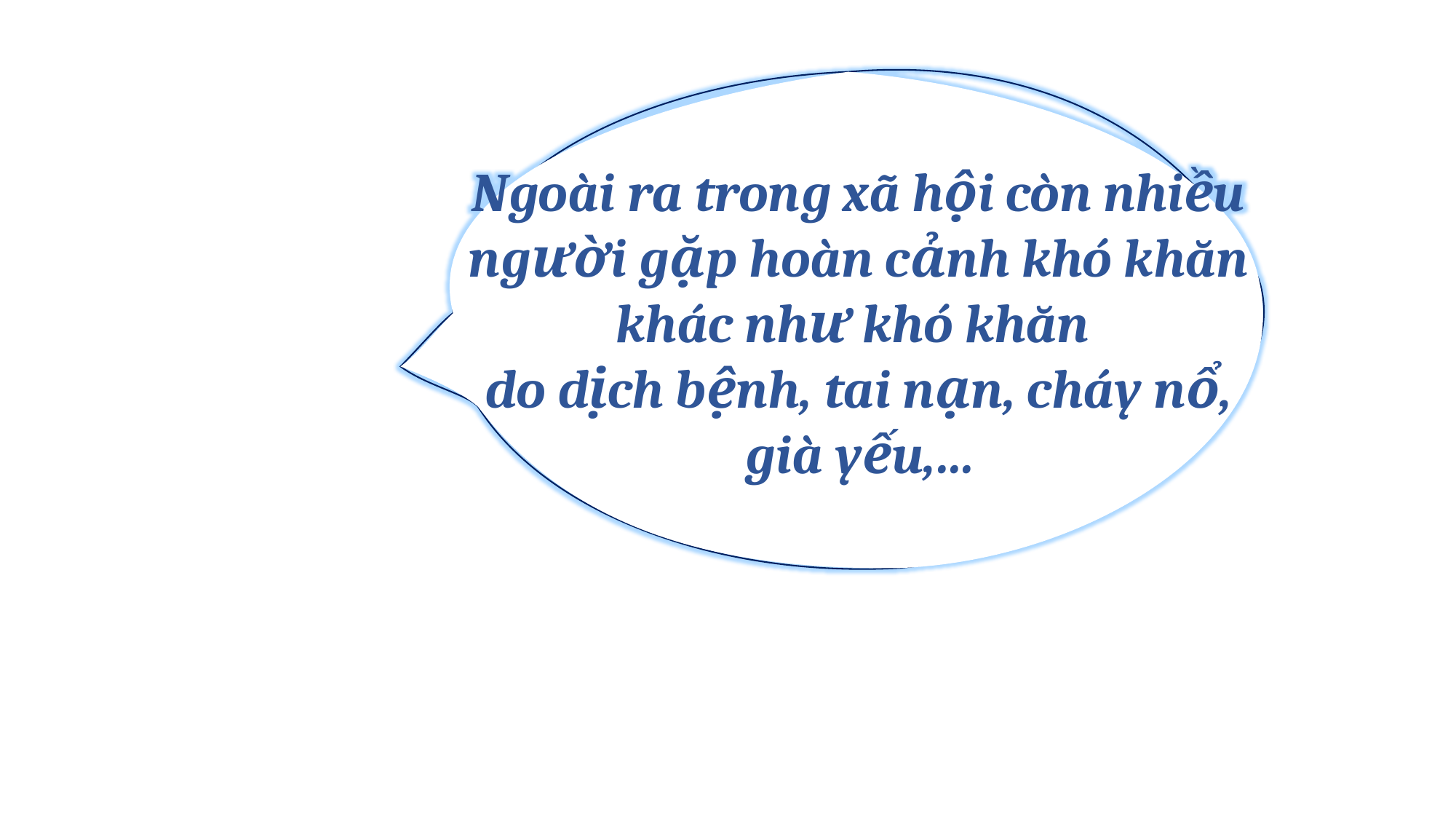

Ngoài ra trong xã hội còn nhiều người gặp hoàn cảnh khó khăn khác như khó khăn
do dịch bệnh, tai nạn, cháy nổ, già yếu,...
Em còn biết những hoàn cảnh khó khăn nào khác?